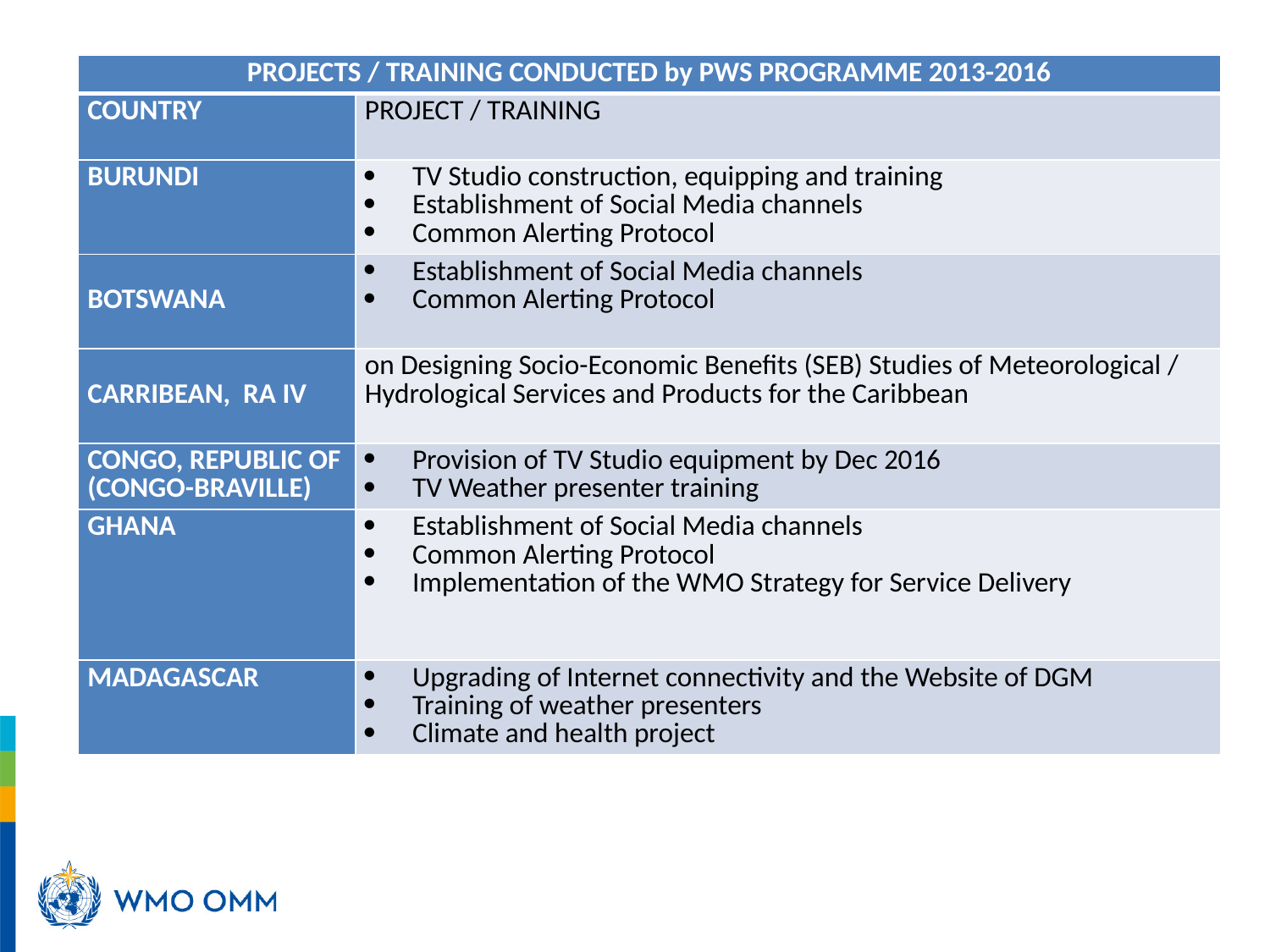

| PROJECTS / TRAINING CONDUCTED by PWS PROGRAMME 2013-2016 |  |
| --- | --- |
| COUNTRY | PROJECT / TRAINING |
| BURUNDI | TV Studio construction, equipping and training Establishment of Social Media channels Common Alerting Protocol |
| BOTSWANA | Establishment of Social Media channels Common Alerting Protocol |
| CARRIBEAN, RA IV | on Designing Socio-Economic Benefits (SEB) Studies of Meteorological / Hydrological Services and Products for the Caribbean |
| CONGO, REPUBLIC OF (CONGO-BRAVILLE) | Provision of TV Studio equipment by Dec 2016 TV Weather presenter training |
| GHANA | Establishment of Social Media channels Common Alerting Protocol Implementation of the WMO Strategy for Service Delivery |
| MADAGASCAR | Upgrading of Internet connectivity and the Website of DGM Training of weather presenters Climate and health project |